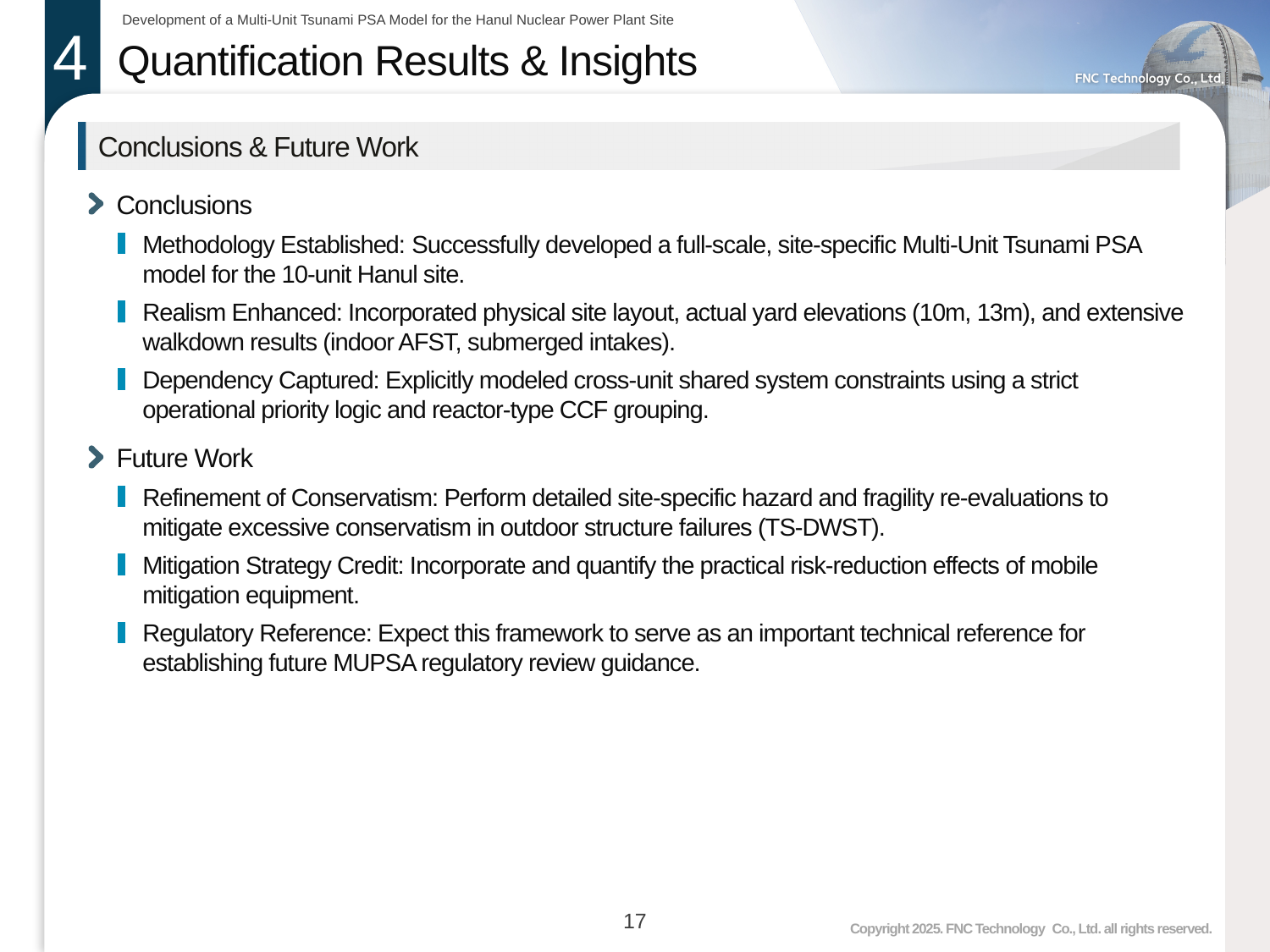

4
# Quantification Results & Insights
Conclusions & Future Work
Conclusions
Methodology Established: Successfully developed a full-scale, site-specific Multi-Unit Tsunami PSA model for the 10-unit Hanul site.
Realism Enhanced: Incorporated physical site layout, actual yard elevations (10m, 13m), and extensive walkdown results (indoor AFST, submerged intakes).
Dependency Captured: Explicitly modeled cross-unit shared system constraints using a strict operational priority logic and reactor-type CCF grouping.
Future Work
Refinement of Conservatism: Perform detailed site-specific hazard and fragility re-evaluations to mitigate excessive conservatism in outdoor structure failures (TS-DWST).
Mitigation Strategy Credit: Incorporate and quantify the practical risk-reduction effects of mobile mitigation equipment.
Regulatory Reference: Expect this framework to serve as an important technical reference for establishing future MUPSA regulatory review guidance.